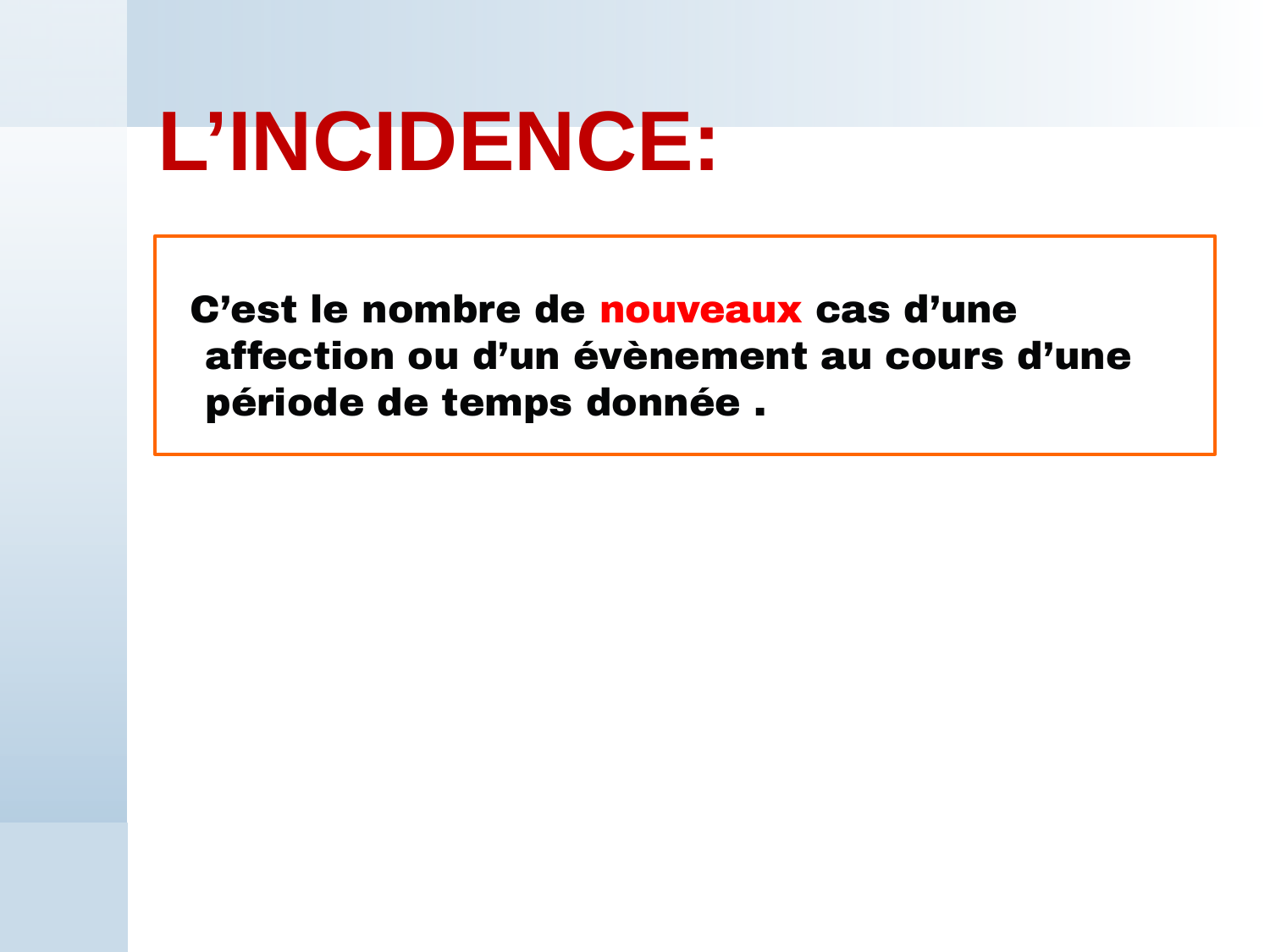

# L’incidence:

   C’est le nombre de nouveaux cas d’une affection ou d’un évènement au cours d’une période de temps donnée .